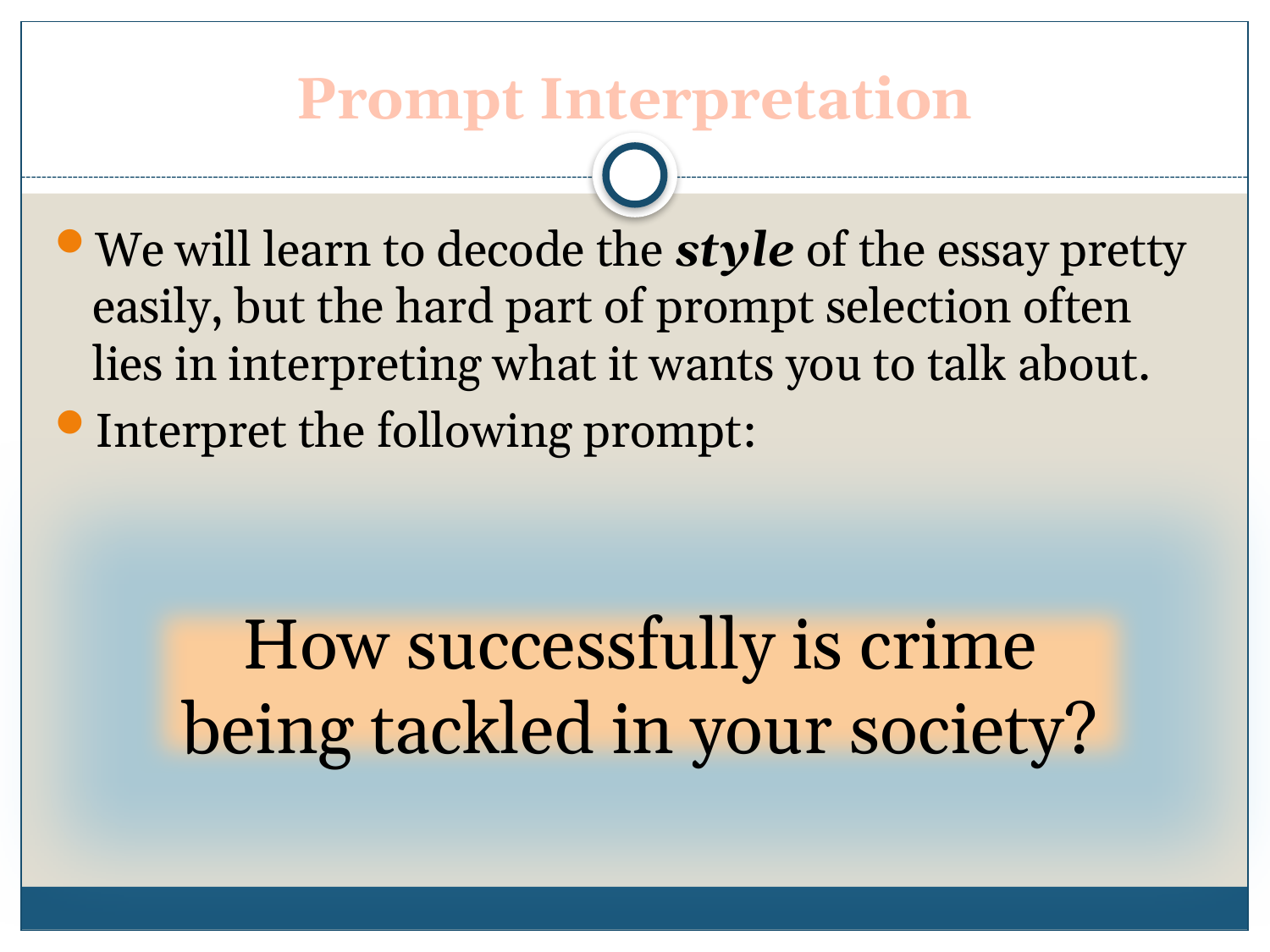

# Prompt Interpretation
We will learn to decode the style of the essay pretty easily, but the hard part of prompt selection often lies in interpreting what it wants you to talk about.
Interpret the following prompt:

How successfully is crime being tackled in your society?